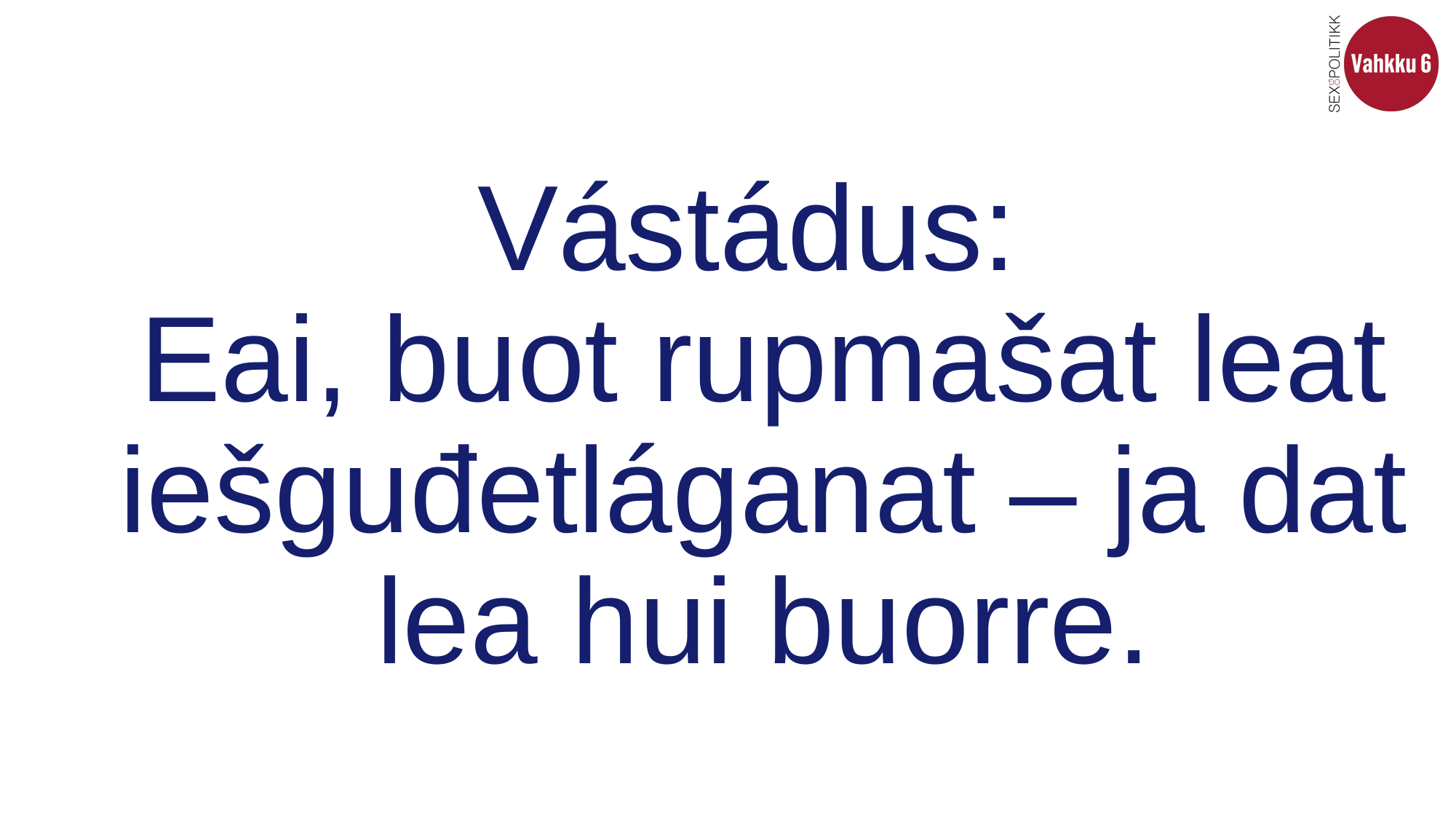

# Vástádus: Eai, buot rupmašat leat iešguđetláganat – ja dat lea hui buorre.